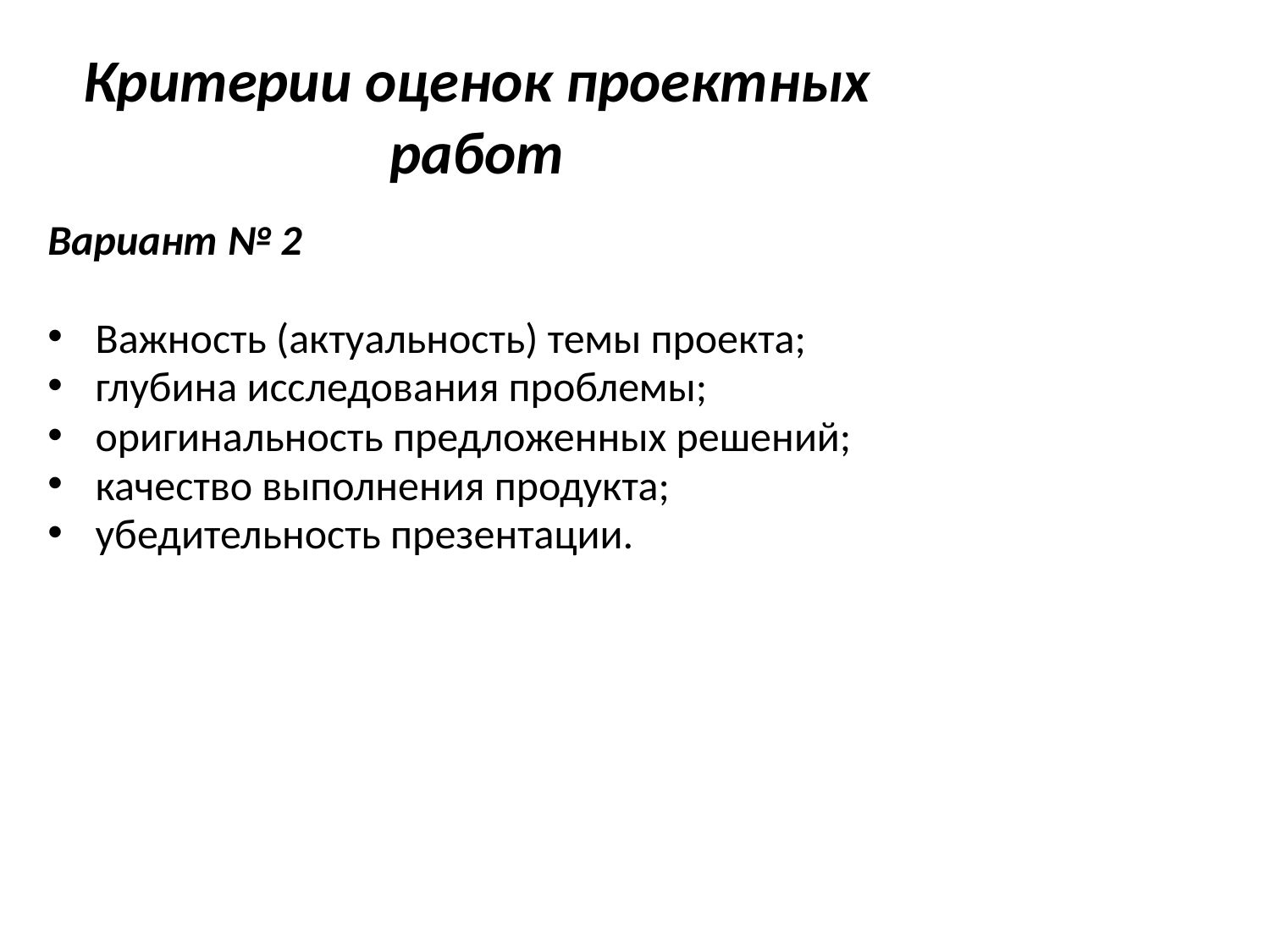

Критерии оценок проектных работ
Вариант № 2

Важность (актуальность) темы проекта;
глубина исследования проблемы;
оригинальность предложенных решений;
качество выполнения продукта;
убедительность презентации.